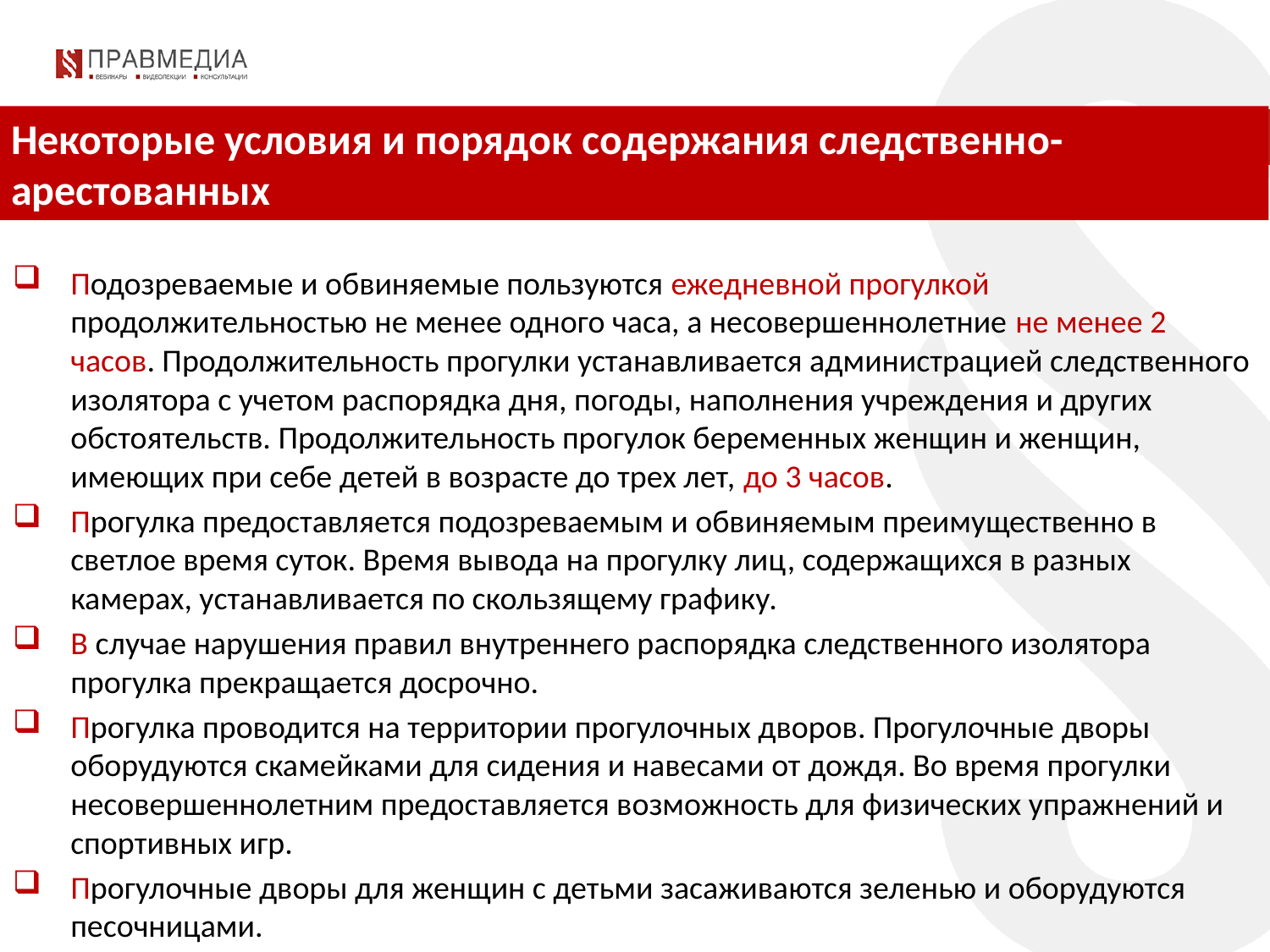

Некоторые условия и порядок содержания следственно-арестованных
Подозреваемые и обвиняемые пользуются ежедневной прогулкой продолжительностью не менее одного часа, а несовершеннолетние не менее 2 часов. Продолжительность прогулки устанавливается администрацией следственного изолятора с учетом распорядка дня, погоды, наполнения учреждения и других обстоятельств. Продолжительность прогулок беременных женщин и женщин, имеющих при себе детей в возрасте до трех лет, до 3 часов.
Прогулка предоставляется подозреваемым и обвиняемым преимущественно в светлое время суток. Время вывода на прогулку лиц, содержащихся в разных камерах, устанавливается по скользящему графику.
В случае нарушения правил внутреннего распорядка следственного изолятора прогулка прекращается досрочно.
Прогулка проводится на территории прогулочных дворов. Прогулочные дворы оборудуются скамейками для сидения и навесами от дождя. Во время прогулки несовершеннолетним предоставляется возможность для физических упражнений и спортивных игр.
Прогулочные дворы для женщин с детьми засаживаются зеленью и оборудуются песочницами.